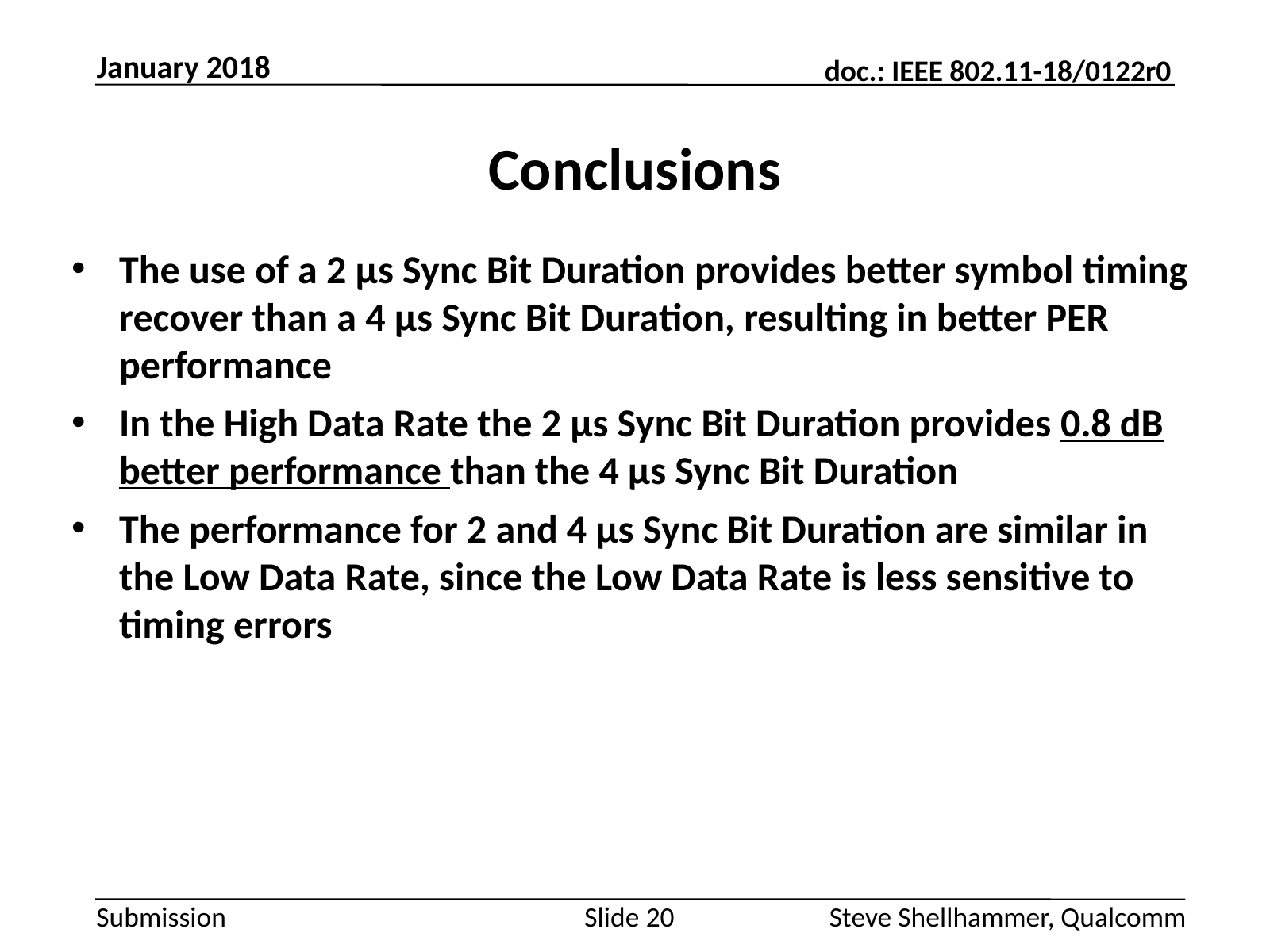

January 2018
# Conclusions
The use of a 2 µs Sync Bit Duration provides better symbol timing recover than a 4 µs Sync Bit Duration, resulting in better PER performance
In the High Data Rate the 2 µs Sync Bit Duration provides 0.8 dB better performance than the 4 µs Sync Bit Duration
The performance for 2 and 4 µs Sync Bit Duration are similar in the Low Data Rate, since the Low Data Rate is less sensitive to timing errors

Slide 20
Steve Shellhammer, Qualcomm